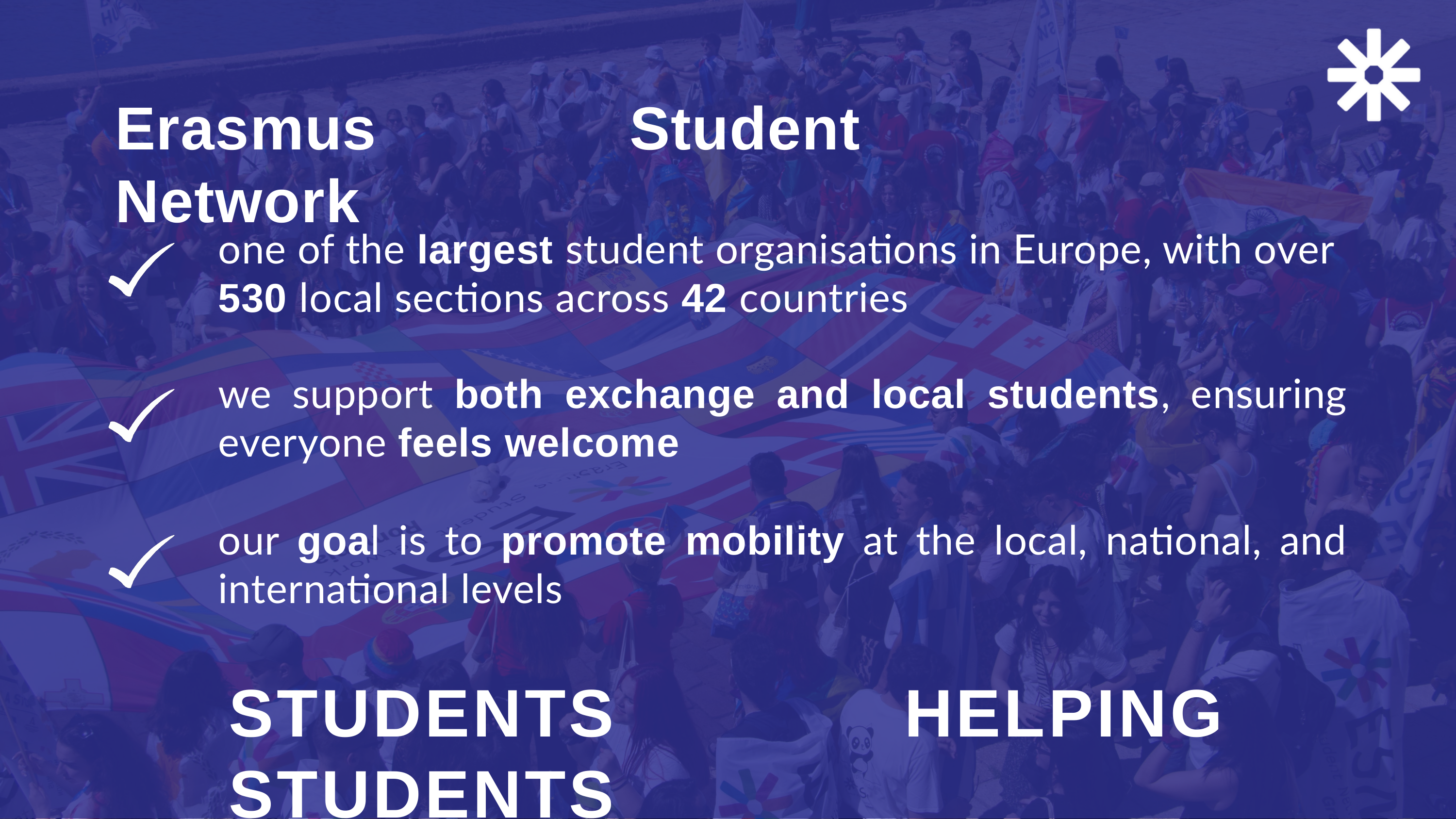

Erasmus Student Network
one of the largest student organisations in Europe, with over 530 local sections across 42 countries

we support both exchange and local students, ensuring everyone feels welcome

our goal is to promote mobility at the local, national, and international levels

STUDENTS HELPING STUDENTS